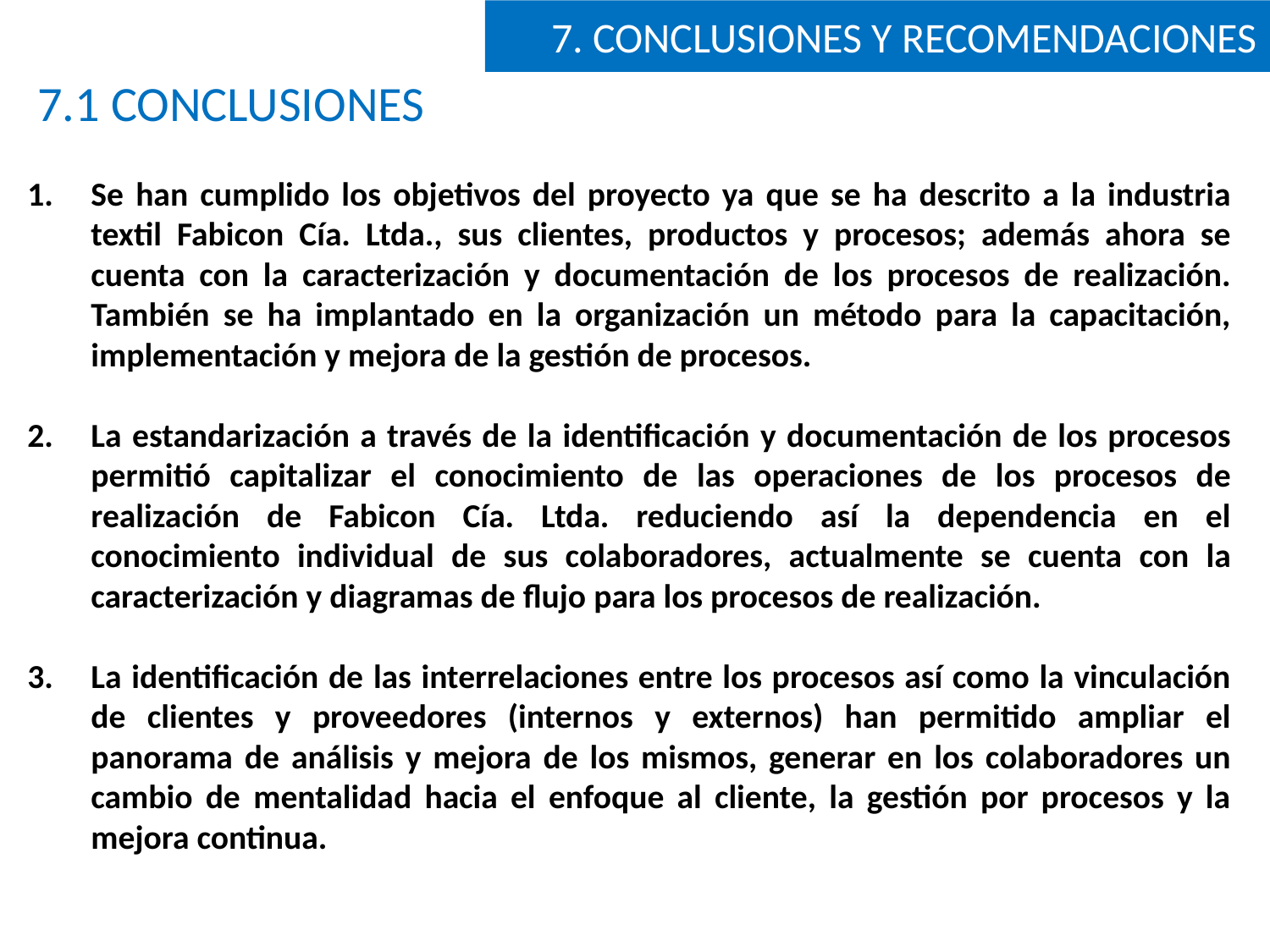

7. CONCLUSIONES Y RECOMENDACIONES
7.1 CONCLUSIONES

Se han cumplido los objetivos del proyecto ya que se ha descrito a la industria textil Fabicon Cía. Ltda., sus clientes, productos y procesos; además ahora se cuenta con la caracterización y documentación de los procesos de realización. También se ha implantado en la organización un método para la capacitación, implementación y mejora de la gestión de procesos.

La estandarización a través de la identificación y documentación de los procesos permitió capitalizar el conocimiento de las operaciones de los procesos de realización de Fabicon Cía. Ltda. reduciendo así la dependencia en el conocimiento individual de sus colaboradores, actualmente se cuenta con la caracterización y diagramas de flujo para los procesos de realización.

La identificación de las interrelaciones entre los procesos así como la vinculación de clientes y proveedores (internos y externos) han permitido ampliar el panorama de análisis y mejora de los mismos, generar en los colaboradores un cambio de mentalidad hacia el enfoque al cliente, la gestión por procesos y la mejora continua.